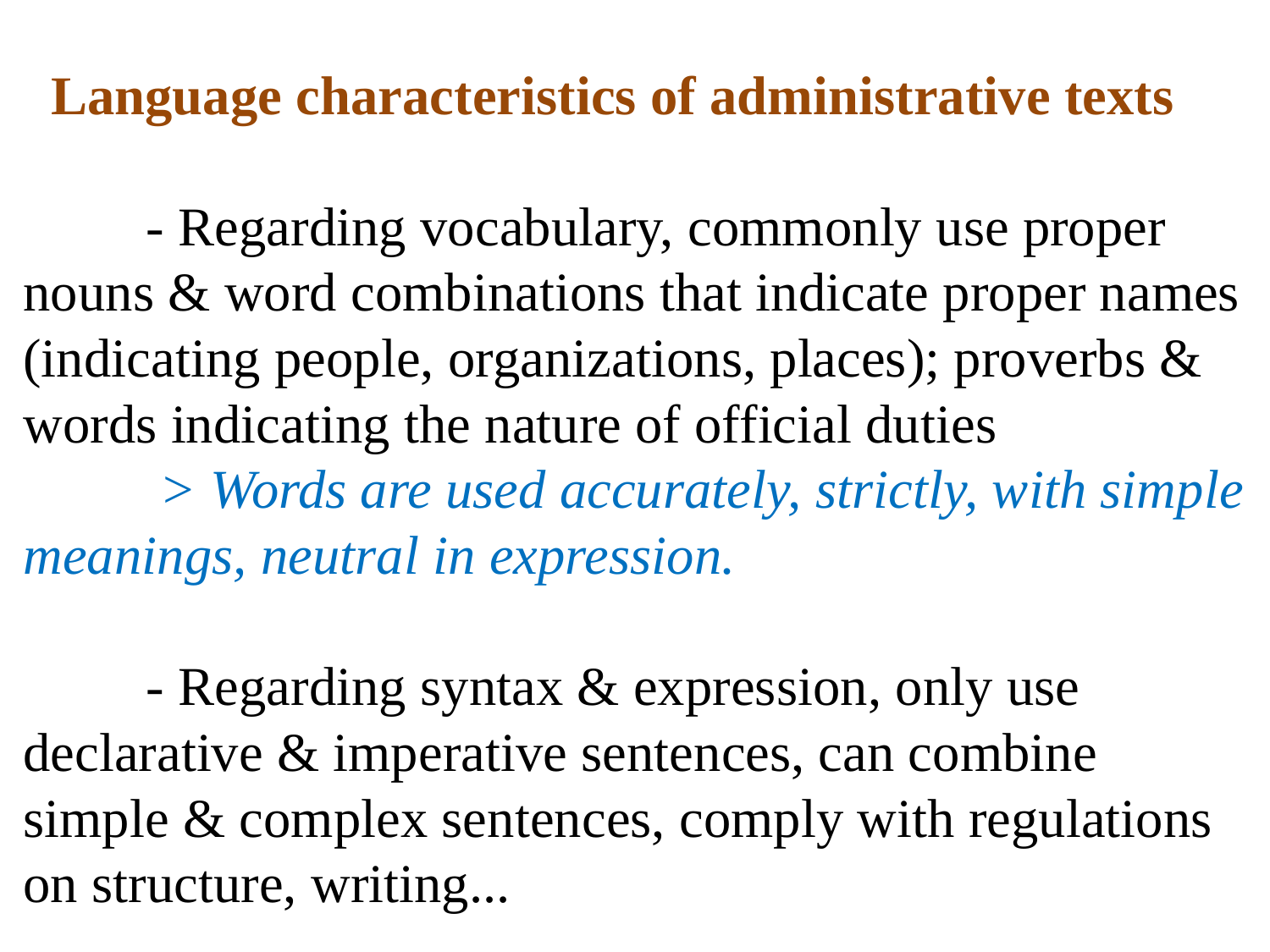

# Language characteristics of administrative texts - Regarding vocabulary, commonly use proper nouns & word combinations that indicate proper names (indicating people, organizations, places); proverbs & words indicating the nature of official duties > Words are used accurately, strictly, with simple meanings, neutral in expression. - Regarding syntax & expression, only use declarative & imperative sentences, can combine simple & complex sentences, comply with regulations on structure, writing...